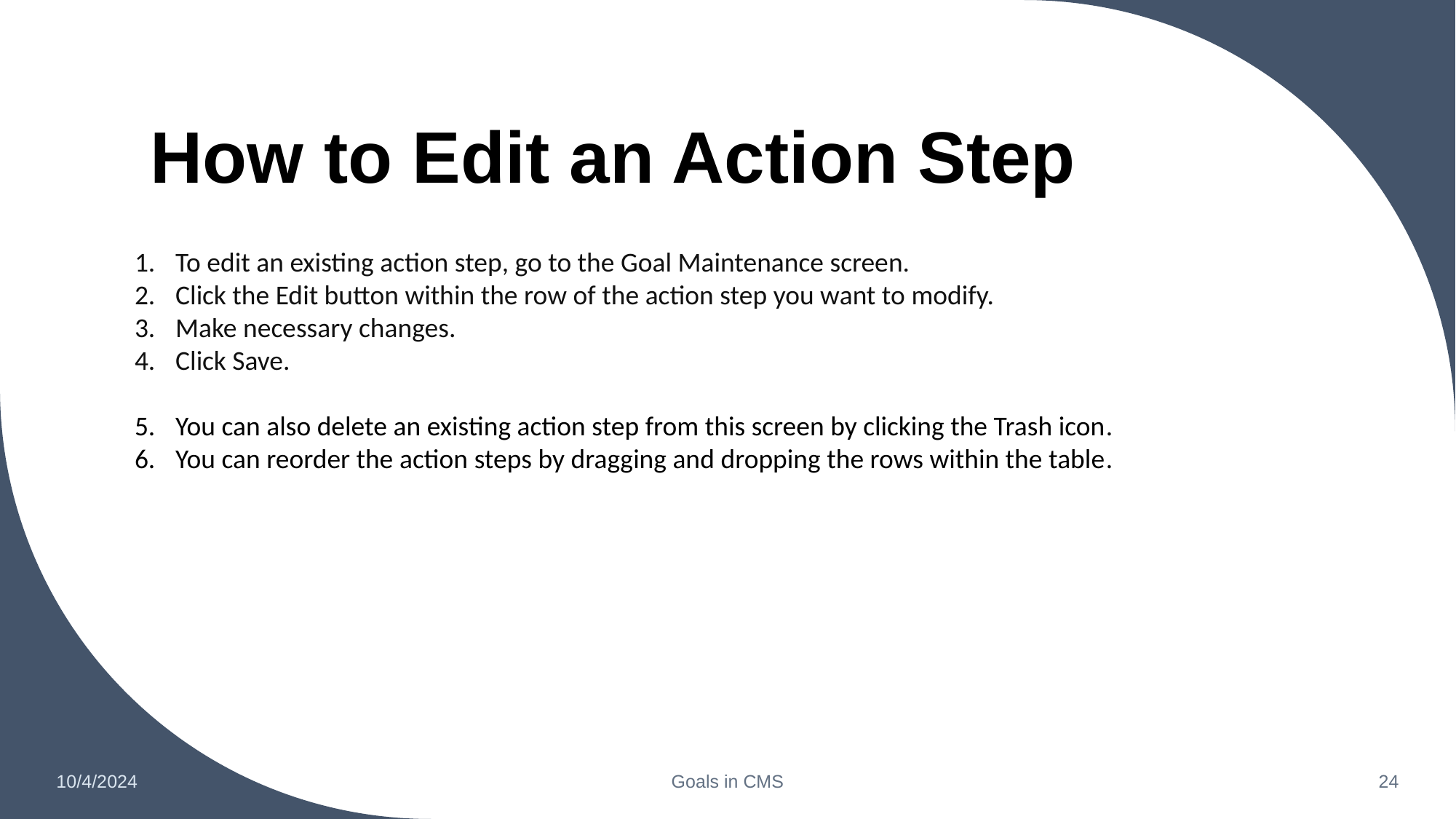

# How to Edit an Action Step
To edit an existing action step, go to the Goal Maintenance screen.
Click the Edit button within the row of the action step you want to modify.
Make necessary changes.
Click Save.
You can also delete an existing action step from this screen by clicking the Trash icon.
You can reorder the action steps by dragging and dropping the rows within the table.
10/4/2024
Goals in CMS
24